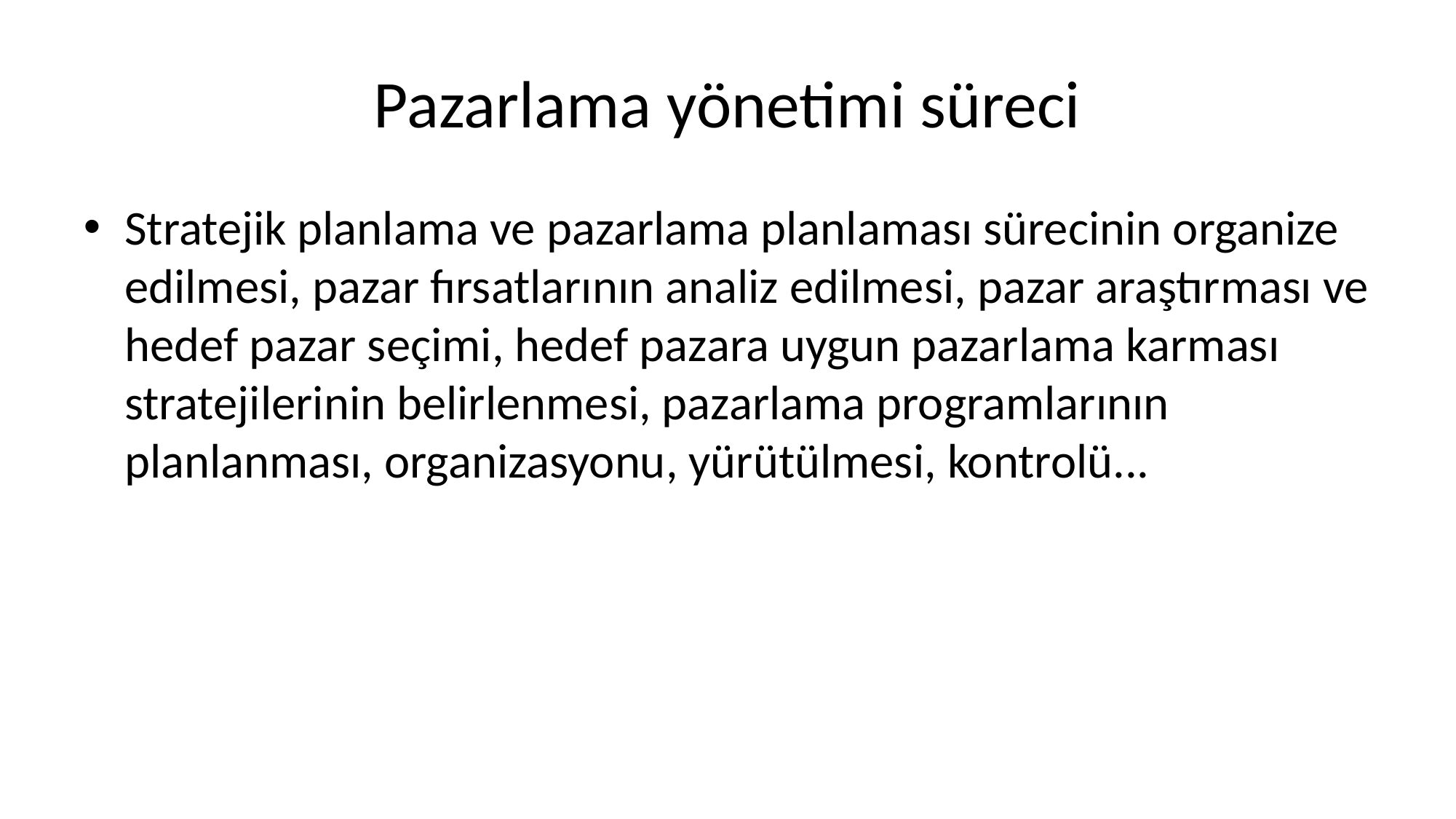

# Pazarlama yönetimi süreci
Stratejik planlama ve pazarlama planlaması sürecinin organize edilmesi, pazar fırsatlarının analiz edilmesi, pazar araştırması ve hedef pazar seçimi, hedef pazara uygun pazarlama karması stratejilerinin belirlenmesi, pazarlama programlarının planlanması, organizasyonu, yürütülmesi, kontrolü...